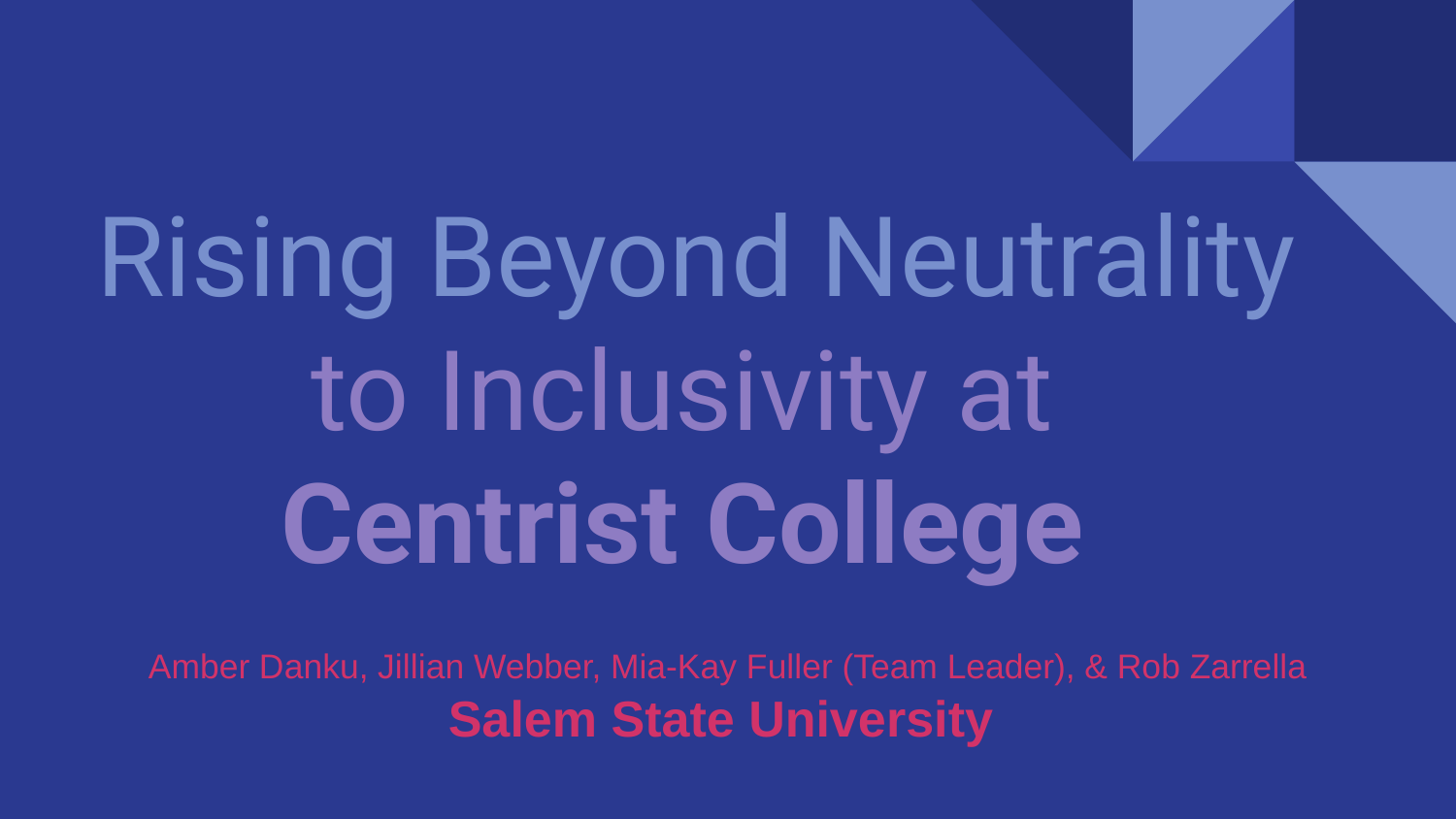

Rising Beyond Neutrality to Inclusivity at
Centrist College
Amber Danku, Jillian Webber, Mia-Kay Fuller (Team Leader), & Rob Zarrella Salem State University